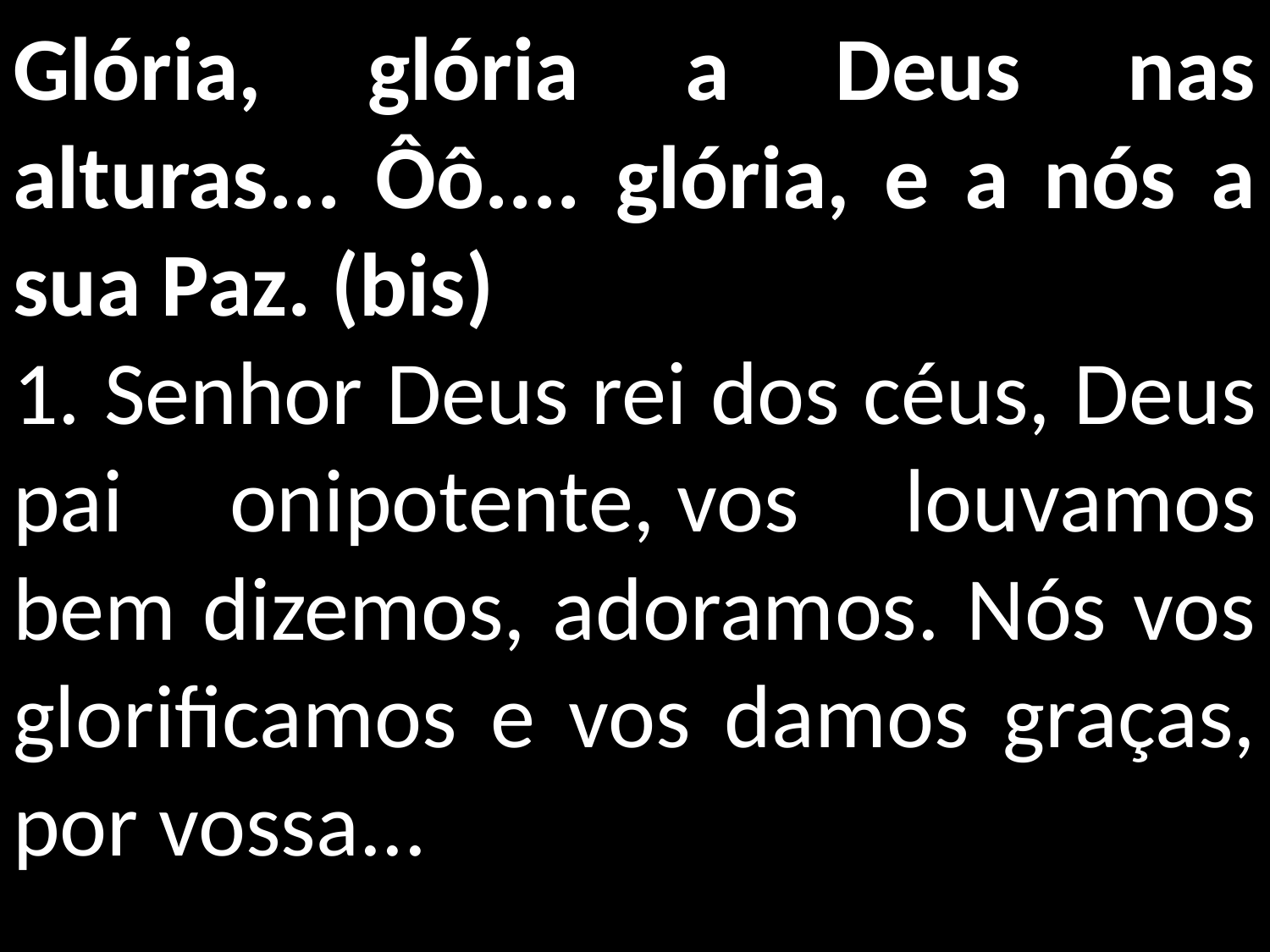

Glória, glória a Deus nas alturas... Ôô.... glória, e a nós a sua Paz. (bis)
1. Senhor Deus rei dos céus, Deus pai onipotente, vos louvamos bem dizemos, adoramos. Nós vos glorificamos e vos damos graças, por vossa...